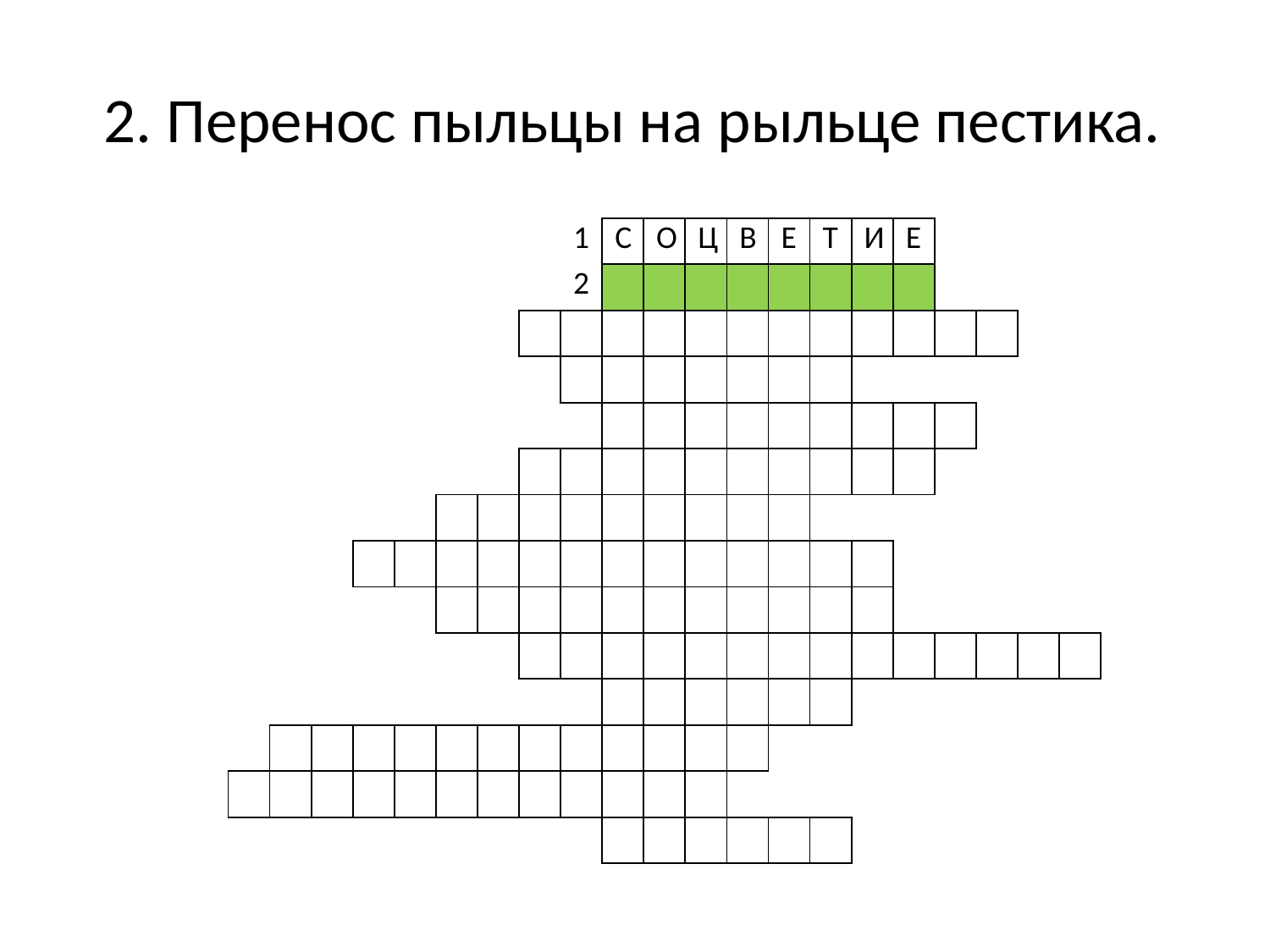

# 2. Перенос пыльцы на рыльце пестика.
|  |  |  |  |  |  |  |  | 1 | С | О | Ц | В | Е | Т | И | Е |  |  |  |  |
| --- | --- | --- | --- | --- | --- | --- | --- | --- | --- | --- | --- | --- | --- | --- | --- | --- | --- | --- | --- | --- |
|  |  |  |  |  |  |  |  | 2 |  |  |  |  |  |  |  |  |  |  |  |  |
|  |  |  |  |  |  |  |  |  |  |  |  |  |  |  |  |  |  |  |  |  |
|  |  |  |  |  |  |  |  |  |  |  |  |  |  |  |  |  |  |  |  |  |
|  |  |  |  |  |  |  |  |  |  |  |  |  |  |  |  |  |  |  |  |  |
|  |  |  |  |  |  |  |  |  |  |  |  |  |  |  |  |  |  |  |  |  |
|  |  |  |  |  |  |  |  |  |  |  |  |  |  |  |  |  |  |  |  |  |
|  |  |  |  |  |  |  |  |  |  |  |  |  |  |  |  |  |  |  |  |  |
|  |  |  |  |  |  |  |  |  |  |  |  |  |  |  |  |  |  |  |  |  |
|  |  |  |  |  |  |  |  |  |  |  |  |  |  |  |  |  |  |  |  |  |
|  |  |  |  |  |  |  |  |  |  |  |  |  |  |  |  |  |  |  |  |  |
|  |  |  |  |  |  |  |  |  |  |  |  |  |  |  |  |  |  |  |  |  |
|  |  |  |  |  |  |  |  |  |  |  |  |  |  |  |  |  |  |  |  |  |
|  |  |  |  |  |  |  |  |  |  |  |  |  |  |  |  |  |  |  |  |  |